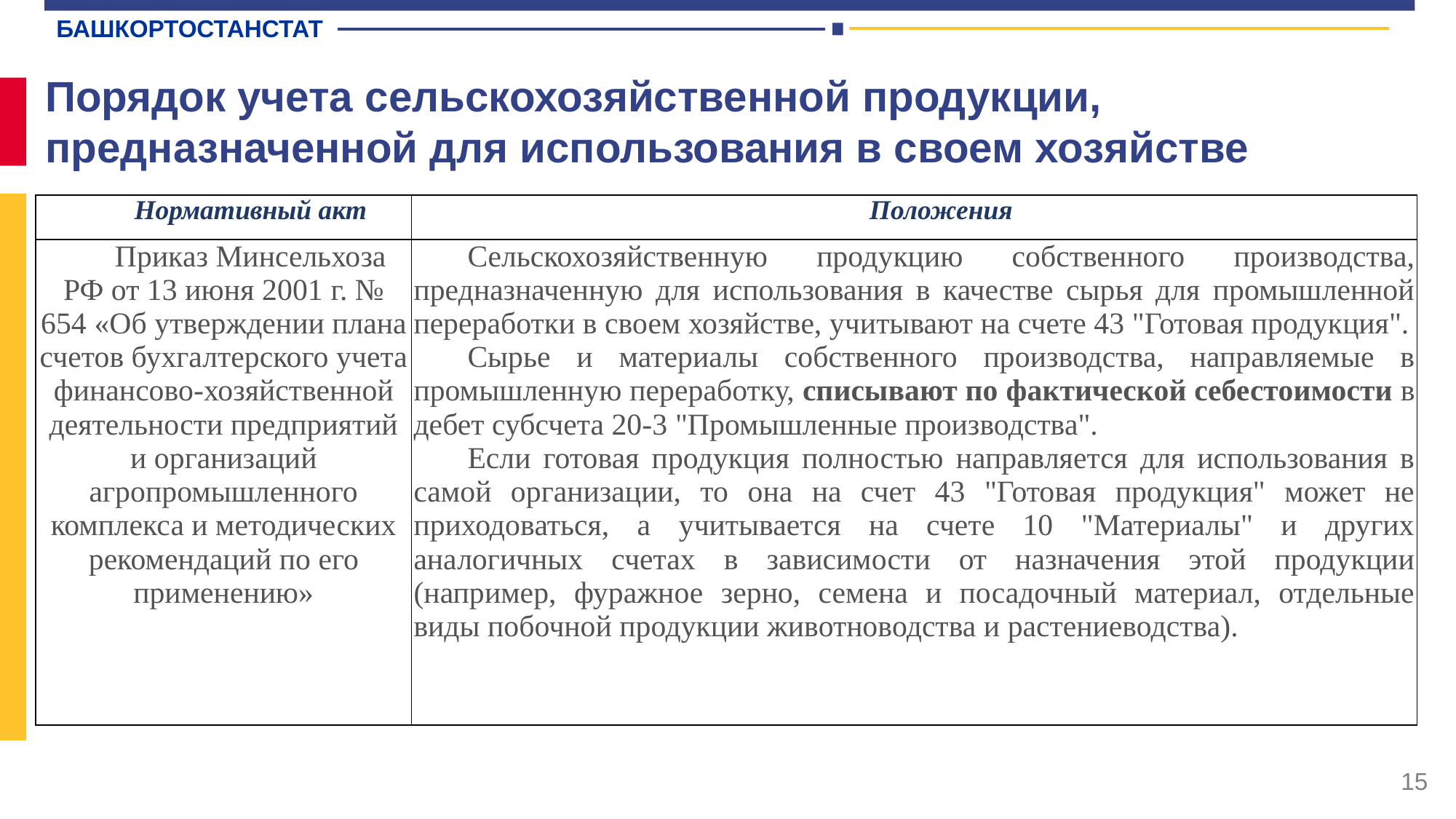

БАШКОРТОСТАНСТАТ

Порядок учета сельскохозяйственной продукции, предназначенной для использования в своем хозяйстве
| Нормативный акт | Положения |
| --- | --- |
| Приказ Минсельхоза РФ от 13 июня 2001 г. № 654 «Об утверждении плана счетов бухгалтерского учета финансово-хозяйственной деятельности предприятий и организаций агропромышленного комплекса и методических рекомендаций по его применению» | Сельскохозяйственную продукцию собственного производства, предназначенную для использования в качестве сырья для промышленной переработки в своем хозяйстве, учитывают на счете 43 "Готовая продукция". Сырье и материалы собственного производства, направляемые в промышленную переработку, списывают по фактической себестоимости в дебет субсчета 20-3 "Промышленные производства". Если готовая продукция полностью направляется для использования в самой организации, то она на счет 43 "Готовая продукция" может не приходоваться, а учитывается на счете 10 "Материалы" и других аналогичных счетах в зависимости от назначения этой продукции (например, фуражное зерно, семена и посадочный материал, отдельные виды побочной продукции животноводства и растениеводства). |
15